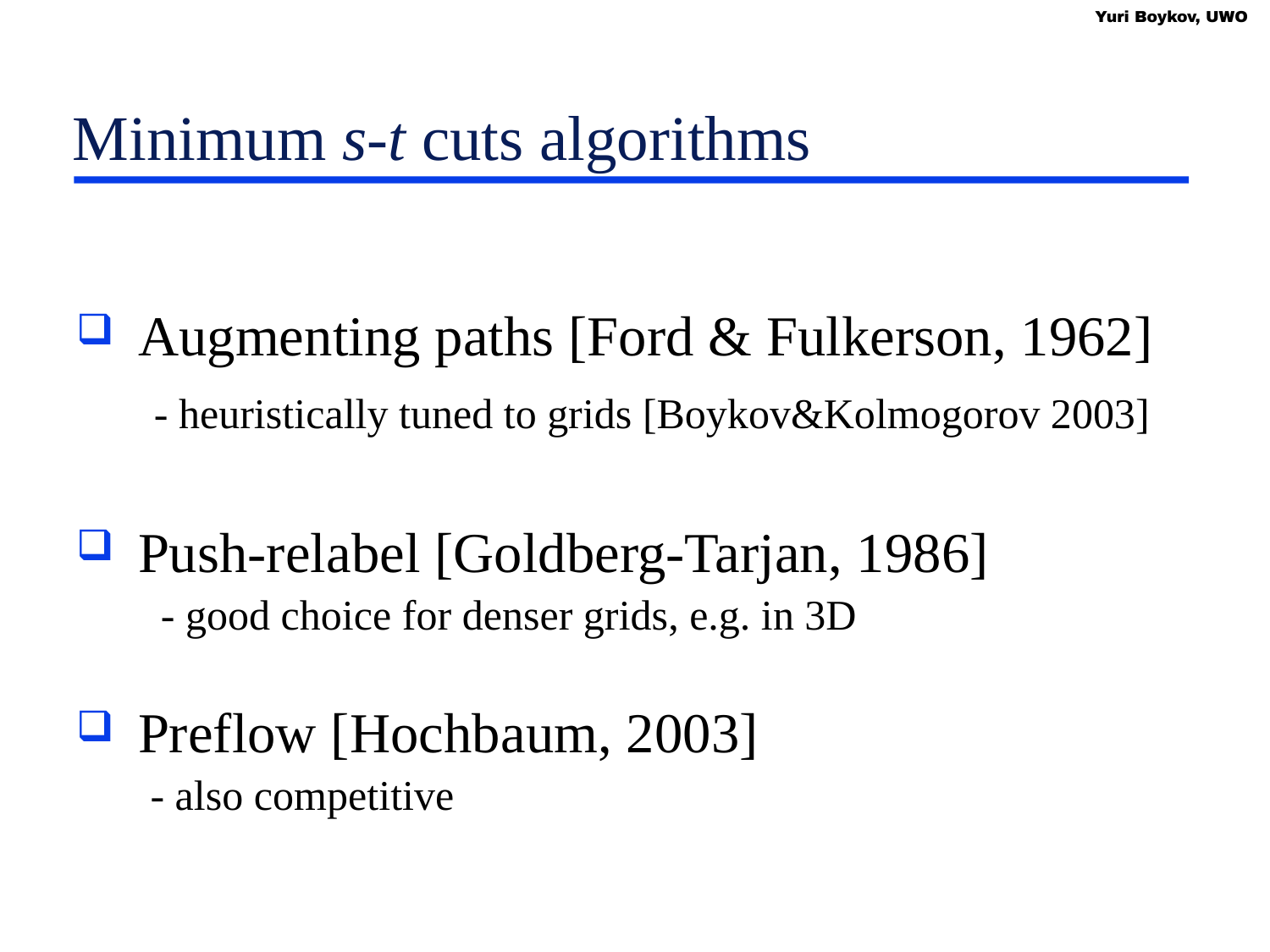

# Minimum s-t cuts algorithms

 Augmenting paths [Ford & Fulkerson, 1962]
 - heuristically tuned to grids [Boykov&Kolmogorov 2003]

 Push-relabel [Goldberg-Tarjan, 1986]
        - good choice for denser grids, e.g. in 3D

 Preflow [Hochbaum, 2003]
 - also competitive